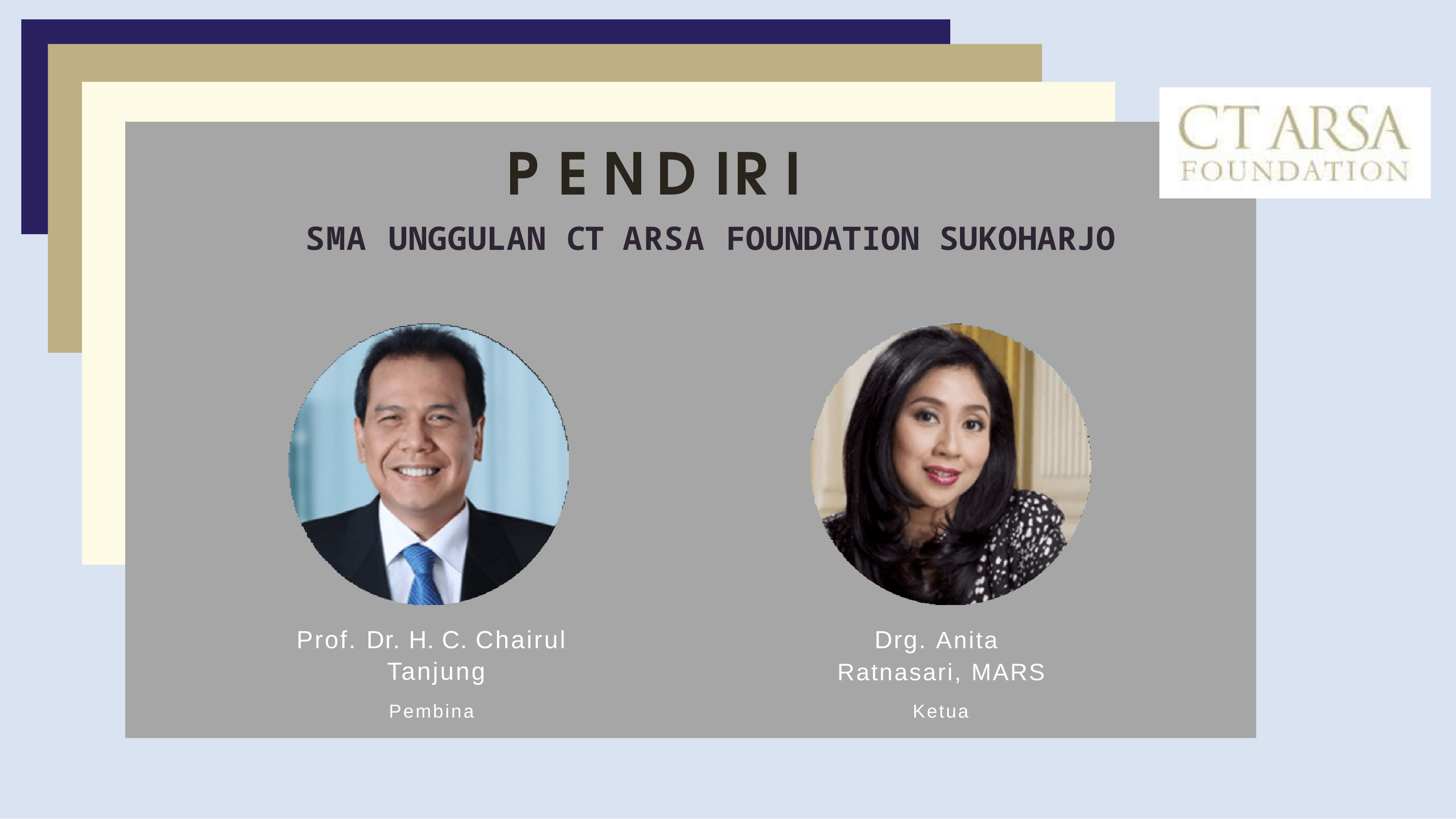

# PENDIRI
SMA UNGGULAN CT ARSA FOUNDATION SUKOHARJO
Drg. Anita  Ratnasari, MARS
Ketua
Prof. Dr. H. C. Chairul  Tanjung
Pembina